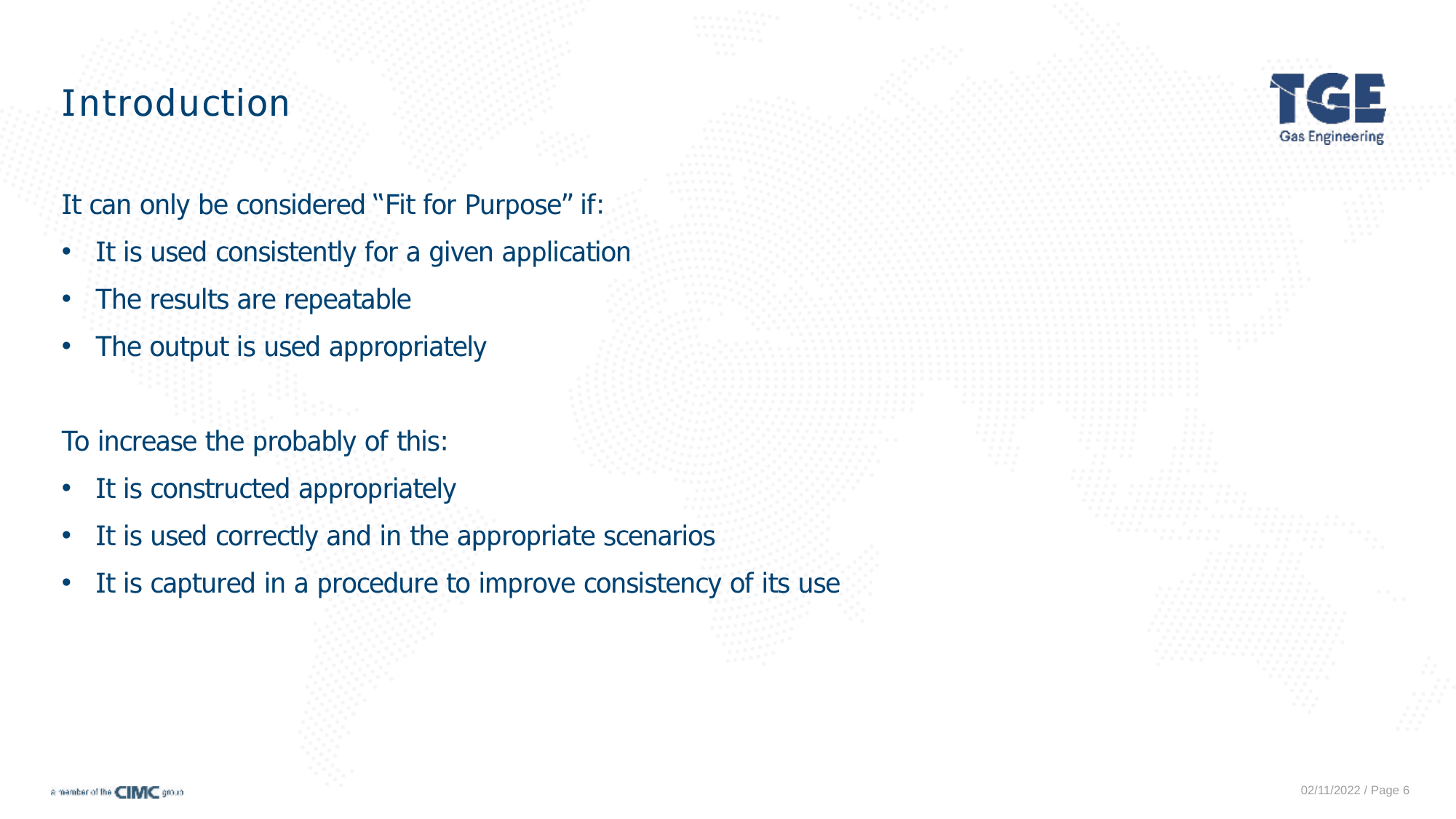

# Introduction
It can only be considered “Fit for Purpose” if:
It is used consistently for a given application
The results are repeatable
The output is used appropriately

To increase the probably of this:
It is constructed appropriately
It is used correctly and in the appropriate scenarios
It is captured in a procedure to improve consistency of its use